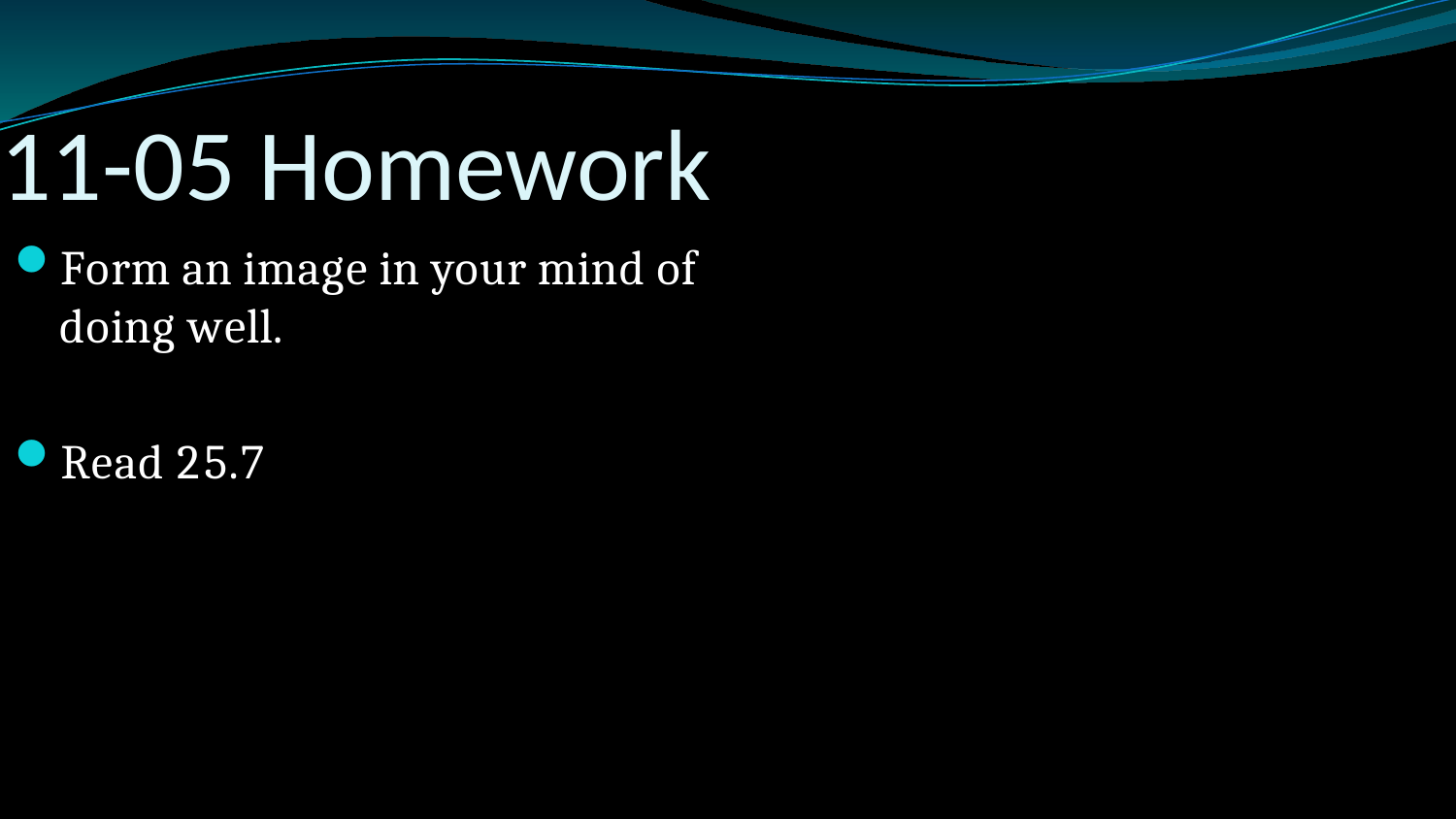

# 11-05 Homework
Form an image in your mind of doing well.

Read 25.7